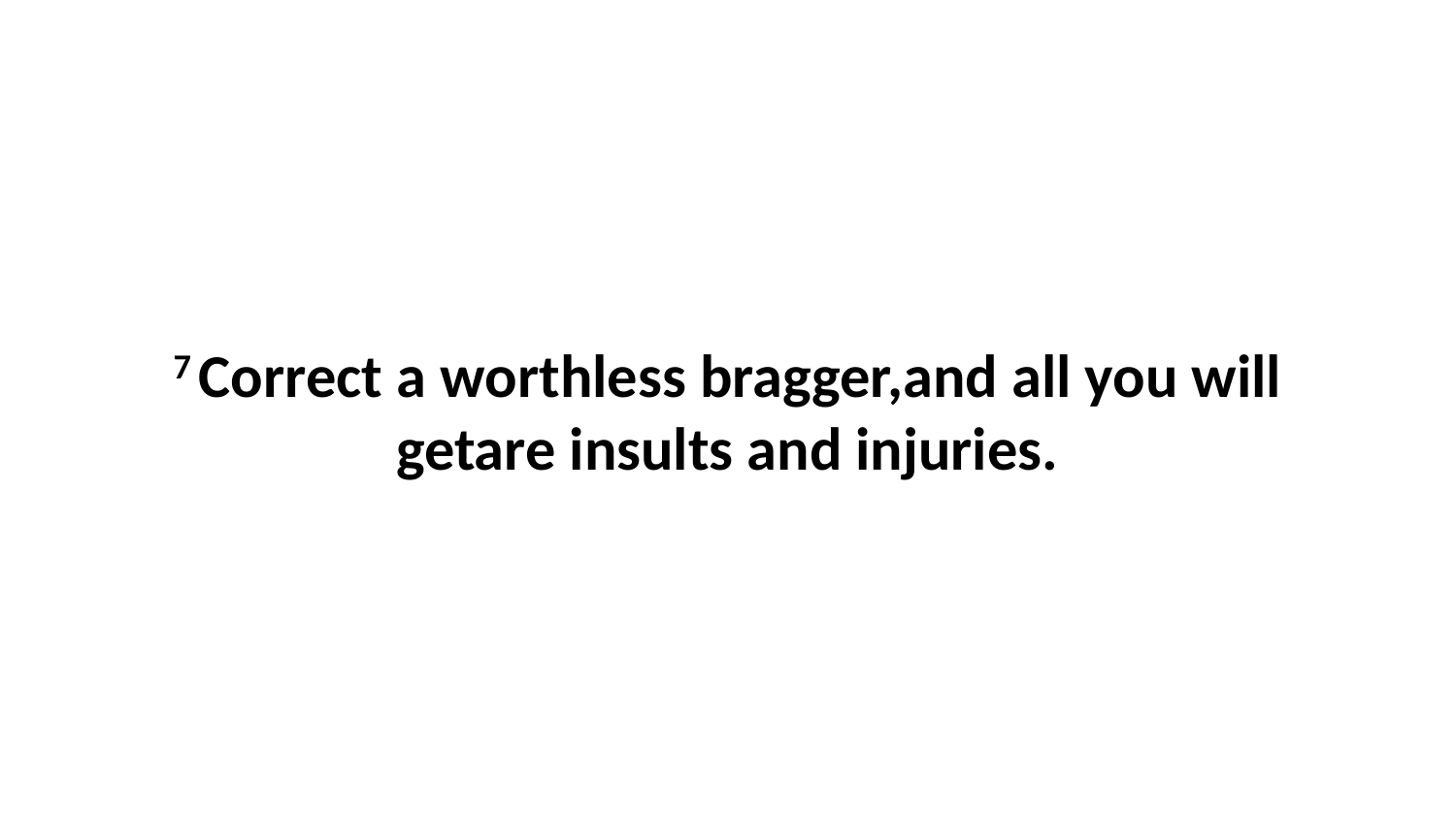

7 Correct a worthless bragger,and all you will getare insults and injuries.